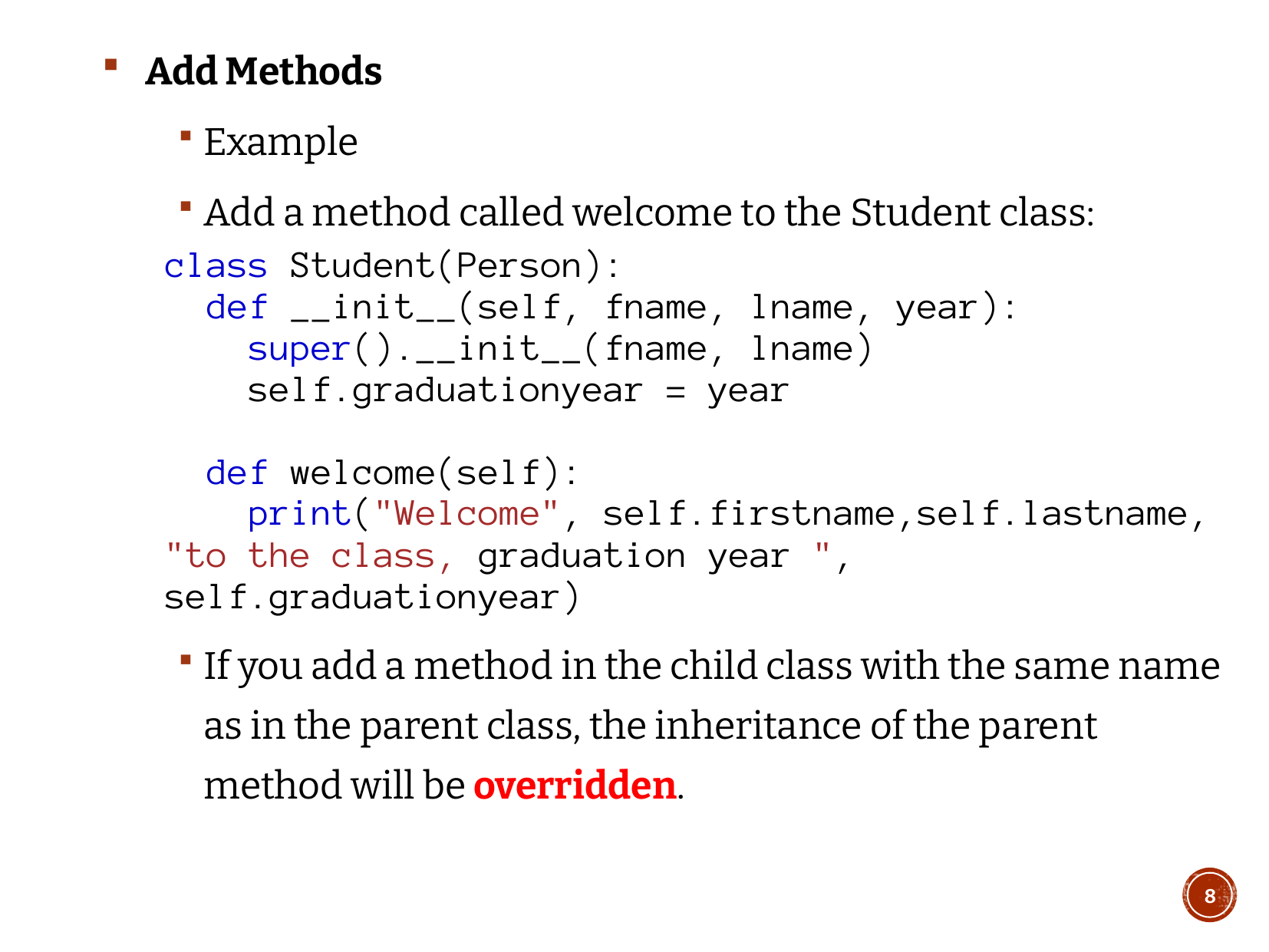

Add Methods
Example
Add a method called welcome to the Student class:
class Student(Person):
  def __init__(self, fname, lname, year):
    super().__init__(fname, lname)
    self.graduationyear = year
  def welcome(self):
    print("Welcome", self.firstname,self.lastname, "to the class, graduation year ", self.graduationyear)
If you add a method in the child class with the same name as in the parent class, the inheritance of the parent method will be overridden.

8